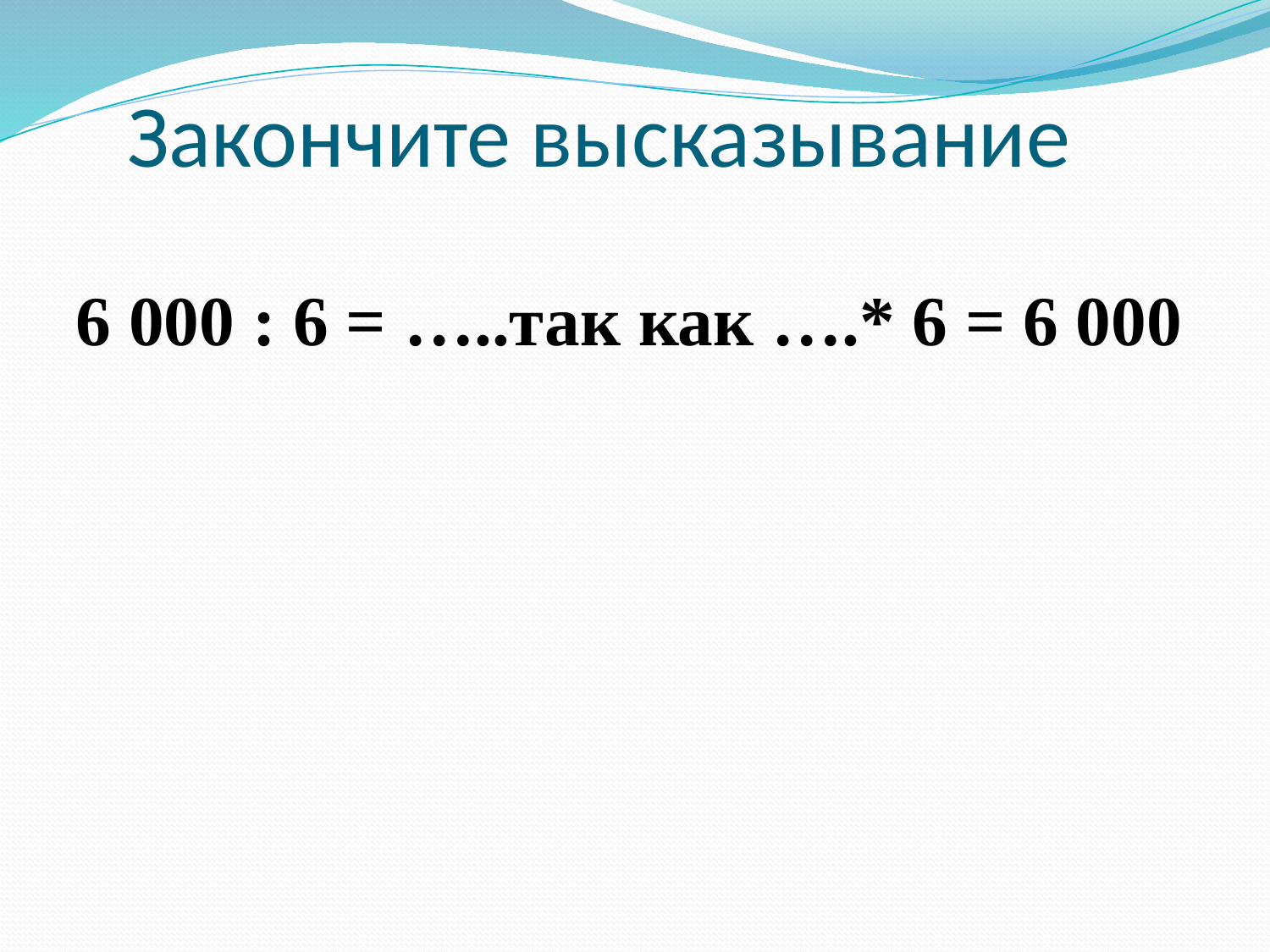

# Закончите высказывание
6 000 : 6 = …..так как ….* 6 = 6 000